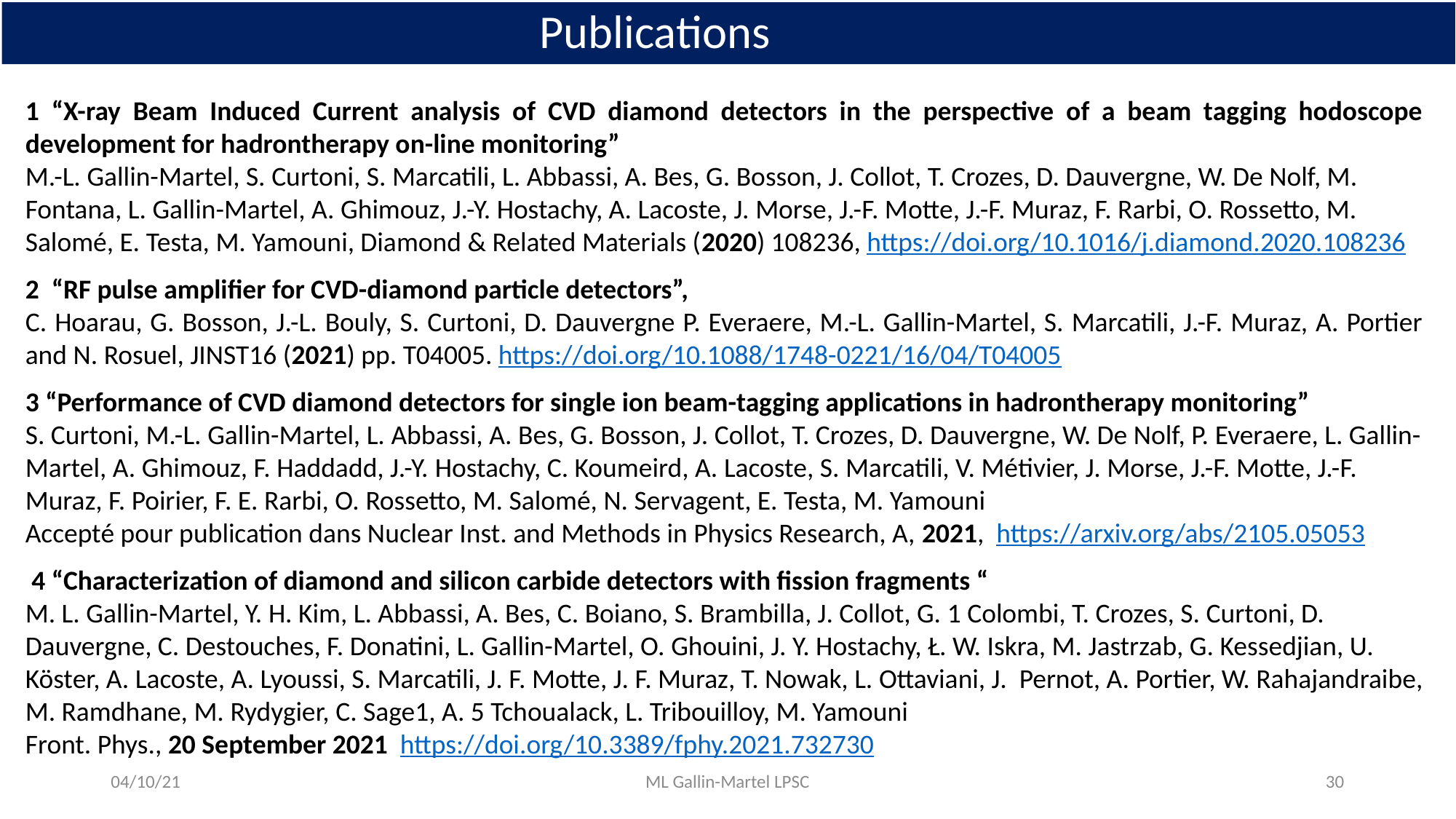

Publications

1 “X-ray Beam Induced Current analysis of CVD diamond detectors in the perspective of a beam tagging hodoscope development for hadrontherapy on-line monitoring”
M.-L. Gallin-Martel, S. Curtoni, S. Marcatili, L. Abbassi, A. Bes, G. Bosson, J. Collot, T. Crozes, D. Dauvergne, W. De Nolf, M. Fontana, L. Gallin-Martel, A. Ghimouz, J.-Y. Hostachy, A. Lacoste, J. Morse, J.-F. Motte, J.-F. Muraz, F. Rarbi, O. Rossetto, M. Salomé, E. Testa, M. Yamouni, Diamond & Related Materials (2020) 108236, https://doi.org/10.1016/j.diamond.2020.108236

2  “RF pulse amplifier for CVD-diamond particle detectors”,
C. Hoarau, G. Bosson, J.-L. Bouly, S. Curtoni, D. Dauvergne P. Everaere, M.-L. Gallin-Martel, S. Marcatili, J.-F. Muraz, A. Portier and N. Rosuel, JINST16 (2021) pp. T04005. https://doi.org/10.1088/1748-0221/16/04/T04005

3 “Performance of CVD diamond detectors for single ion beam-tagging applications in hadrontherapy monitoring”
S. Curtoni, M.-L. Gallin-Martel, L. Abbassi, A. Bes, G. Bosson, J. Collot, T. Crozes, D. Dauvergne, W. De Nolf, P. Everaere, L. Gallin-Martel, A. Ghimouz, F. Haddadd, J.-Y. Hostachy, C. Koumeird, A. Lacoste, S. Marcatili, V. Métivier, J. Morse, J.-F. Motte, J.-F. Muraz, F. Poirier, F. E. Rarbi, O. Rossetto, M. Salomé, N. Servagent, E. Testa, M. Yamouni
Accepté pour publication dans Nuclear Inst. and Methods in Physics Research, A, 2021,  https://arxiv.org/abs/2105.05053

 4 “Characterization of diamond and silicon carbide detectors with fission fragments “
M. L. Gallin-Martel, Y. H. Kim, L. Abbassi, A. Bes, C. Boiano, S. Brambilla, J. Collot, G. 1 Colombi, T. Crozes, S. Curtoni, D. Dauvergne, C. Destouches, F. Donatini, L. Gallin-Martel, O. Ghouini, J. Y. Hostachy, Ł. W. Iskra, M. Jastrzab, G. Kessedjian, U. Köster, A. Lacoste, A. Lyoussi, S. Marcatili, J. F. Motte, J. F. Muraz, T. Nowak, L. Ottaviani, J.  Pernot, A. Portier, W. Rahajandraibe, M. Ramdhane, M. Rydygier, C. Sage1, A. 5 Tchoualack, L. Tribouilloy, M. Yamouni
Front. Phys., 20 September 2021  https://doi.org/10.3389/fphy.2021.732730

04/10/21
ML Gallin-Martel LPSC
30